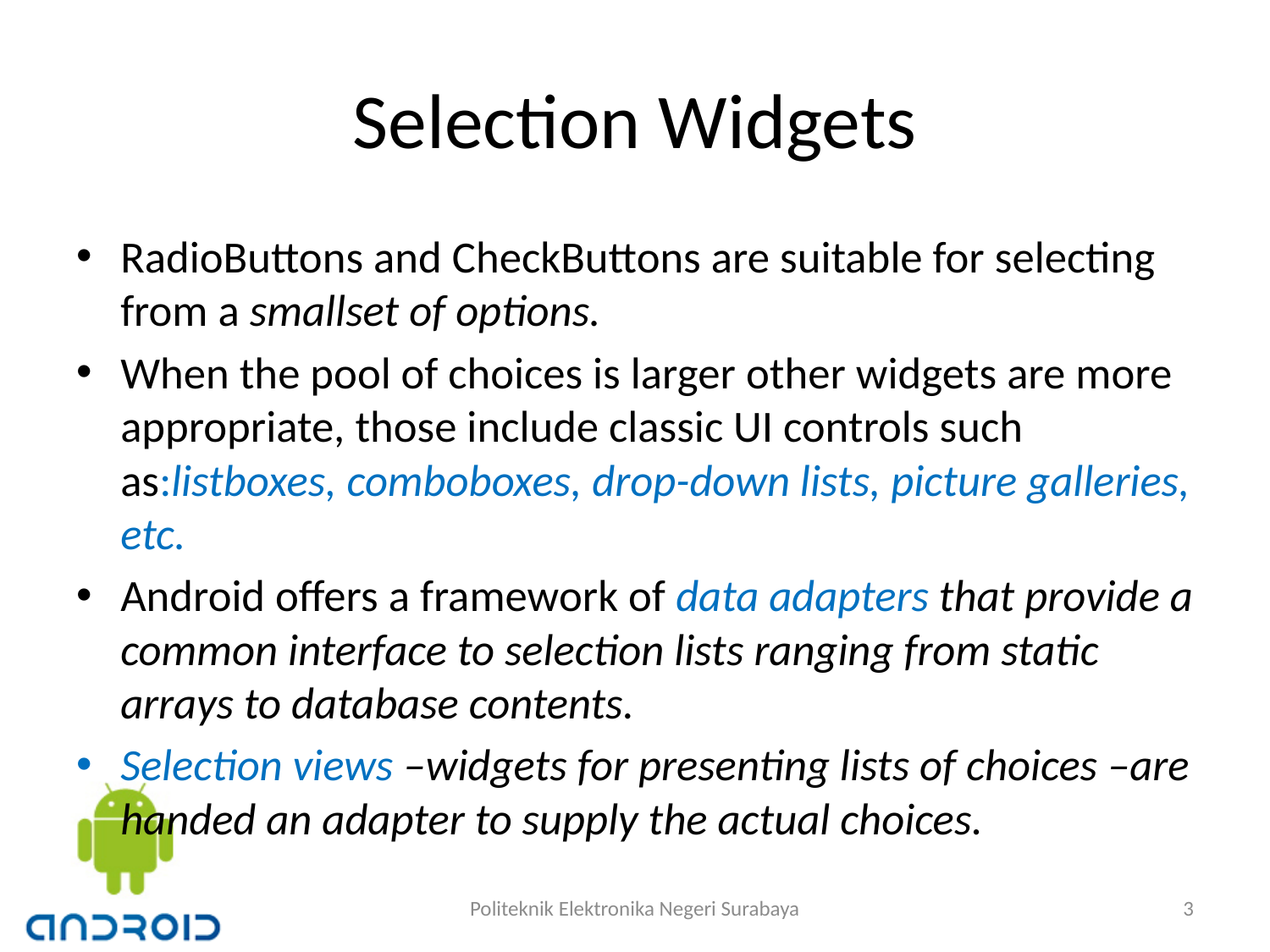

# Selection Widgets
RadioButtons and CheckButtons are suitable for selecting from a smallset of options.
When the pool of choices is larger other widgets are more appropriate, those include classic UI controls such as:listboxes, comboboxes, drop-down lists, picture galleries, etc.
Android offers a framework of data adapters that provide a common interface to selection lists ranging from static arrays to database contents.
Selection views –widgets for presenting lists of choices –are handed an adapter to supply the actual choices.

Politeknik Elektronika Negeri Surabaya
3